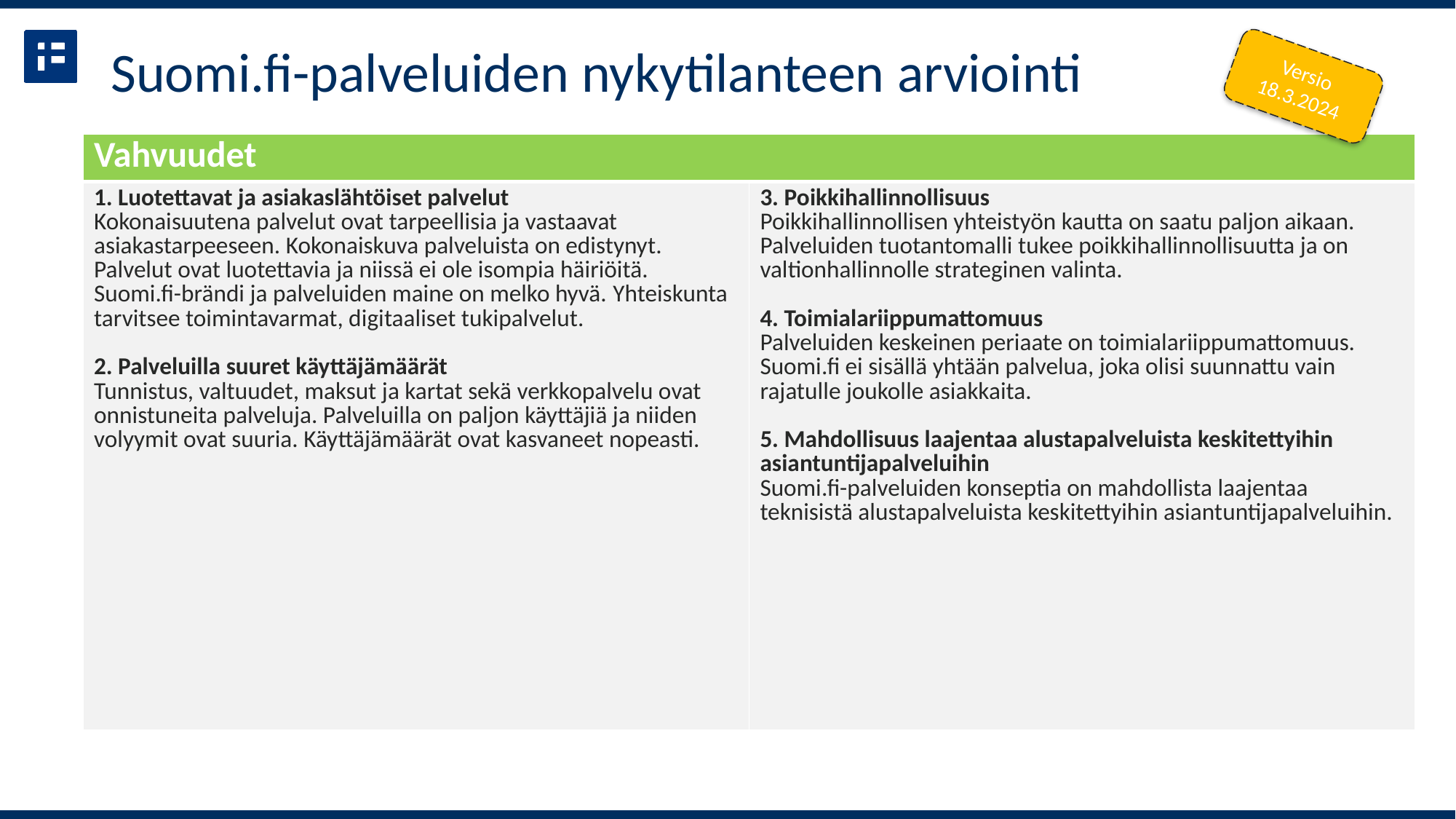

# Suomi.fi-palveluiden nykytilanteen arviointi
Versio
18.3.2024
| Vahvuudet |  |
| --- | --- |
| 1. Luotettavat ja asiakaslähtöiset palvelut Kokonaisuutena palvelut ovat tarpeellisia ja vastaavat asiakastarpeeseen. Kokonaiskuva palveluista on edistynyt. Palvelut ovat luotettavia ja niissä ei ole isompia häiriöitä. Suomi.fi-brändi ja palveluiden maine on melko hyvä. Yhteiskunta tarvitsee toimintavarmat, digitaaliset tukipalvelut. 2. Palveluilla suuret käyttäjämäärät Tunnistus, valtuudet, maksut ja kartat sekä verkkopalvelu ovat onnistuneita palveluja. Palveluilla on paljon käyttäjiä ja niiden volyymit ovat suuria. Käyttäjämäärät ovat kasvaneet nopeasti. | 3. Poikkihallinnollisuus Poikkihallinnollisen yhteistyön kautta on saatu paljon aikaan. Palveluiden tuotantomalli tukee poikkihallinnollisuutta ja on valtionhallinnolle strateginen valinta. 4. Toimialariippumattomuus Palveluiden keskeinen periaate on toimialariippumattomuus. Suomi.fi ei sisällä yhtään palvelua, joka olisi suunnattu vain rajatulle joukolle asiakkaita. 5. Mahdollisuus laajentaa alustapalveluista keskitettyihin asiantuntijapalveluihin Suomi.fi-palveluiden konseptia on mahdollista laajentaa teknisistä alustapalveluista keskitettyihin asiantuntijapalveluihin. |